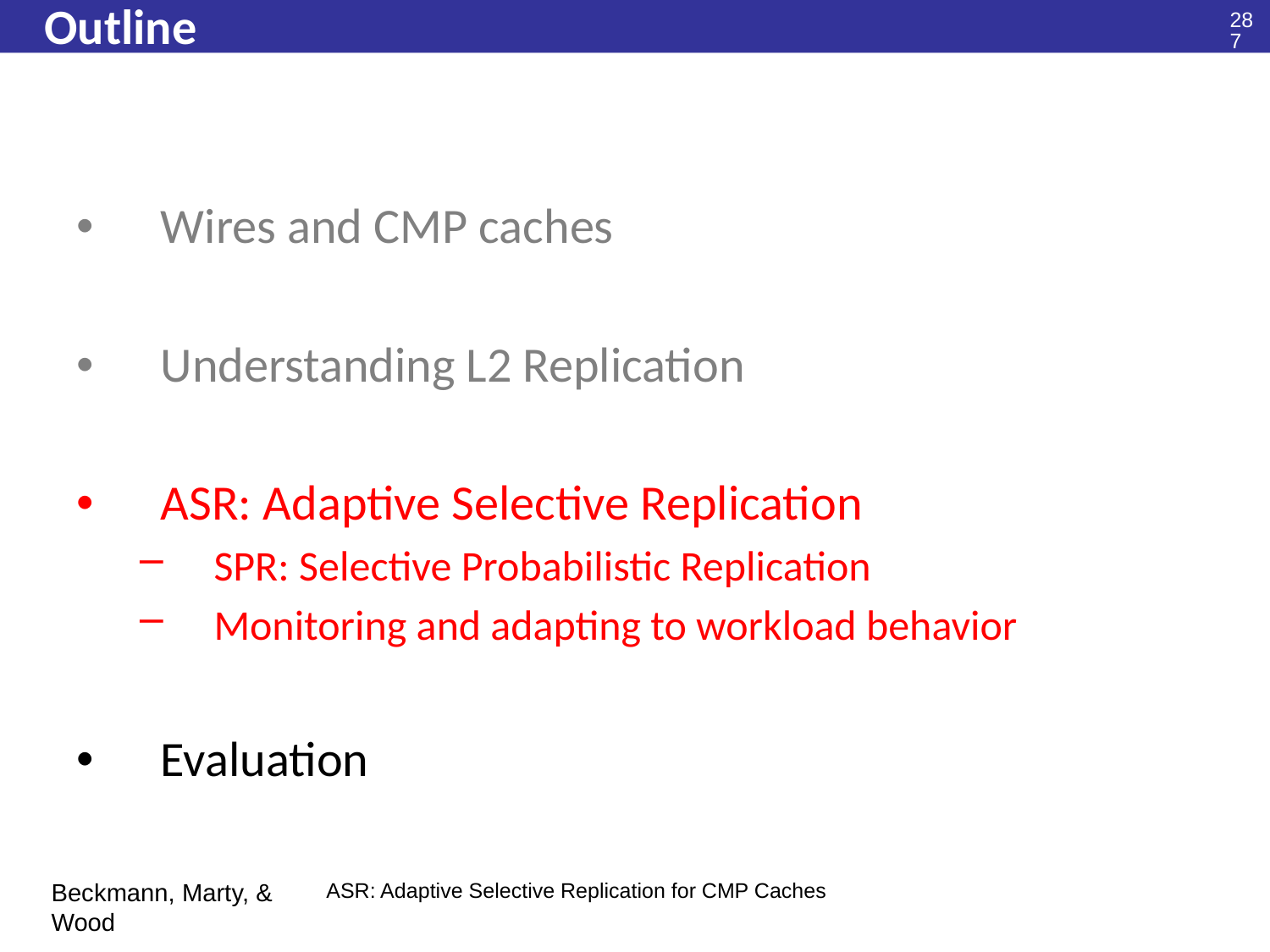

287
# Outline
Wires and CMP caches

Understanding L2 Replication

ASR: Adaptive Selective Replication
SPR: Selective Probabilistic Replication
Monitoring and adapting to workload behavior

Evaluation
 ASR: Adaptive Selective Replication for CMP Caches
Beckmann, Marty, & Wood